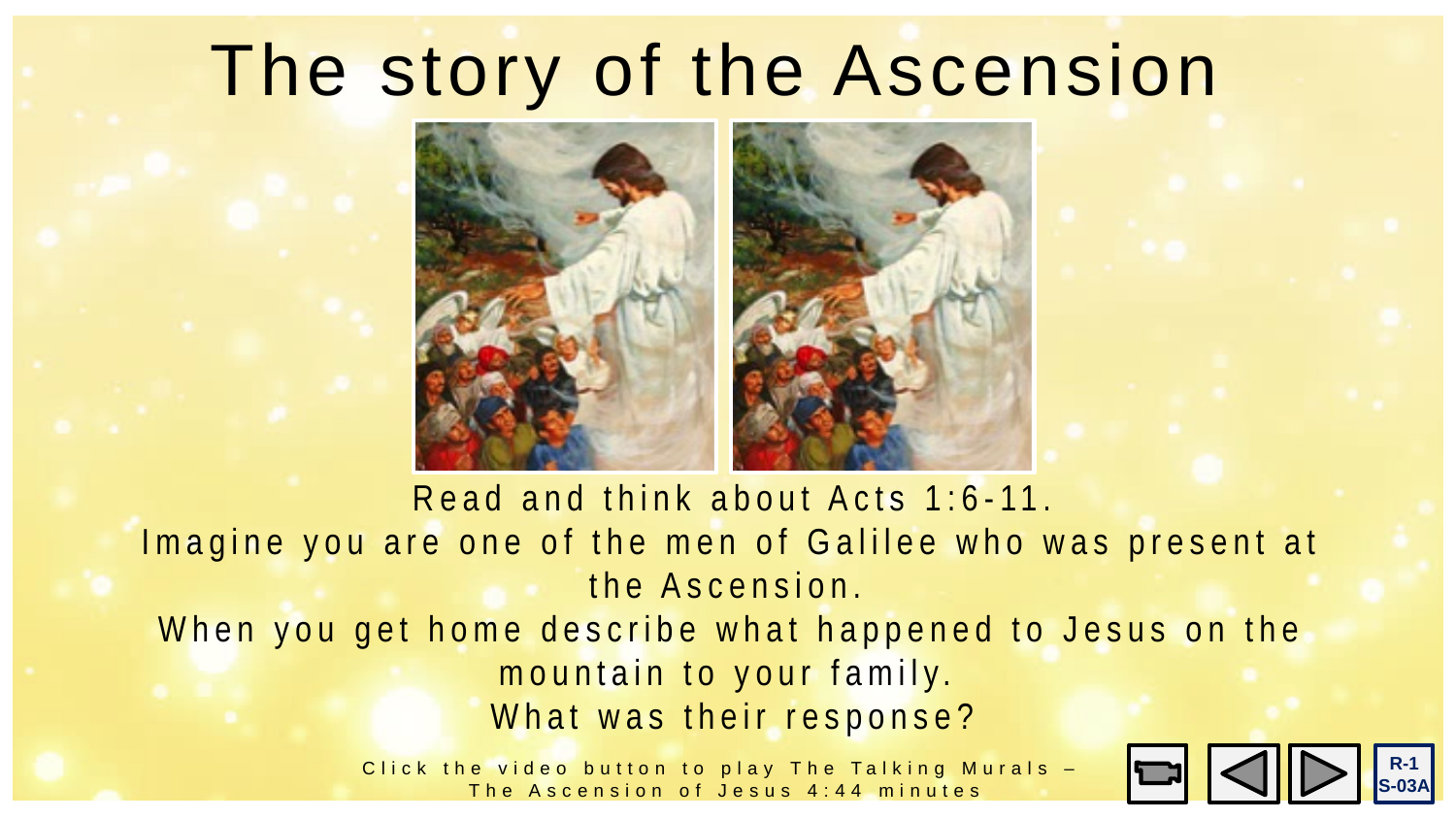

The story of the Ascension

Read and think about Acts 1:6-11.
Imagine you are one of the men of Galilee who was present at the Ascension.
When you get home describe what happened to Jesus on the mountain to your family.
What was their response?

R-1
S-03A
Click the video button to play The Talking Murals –
The Ascension of Jesus 4:44 minutes